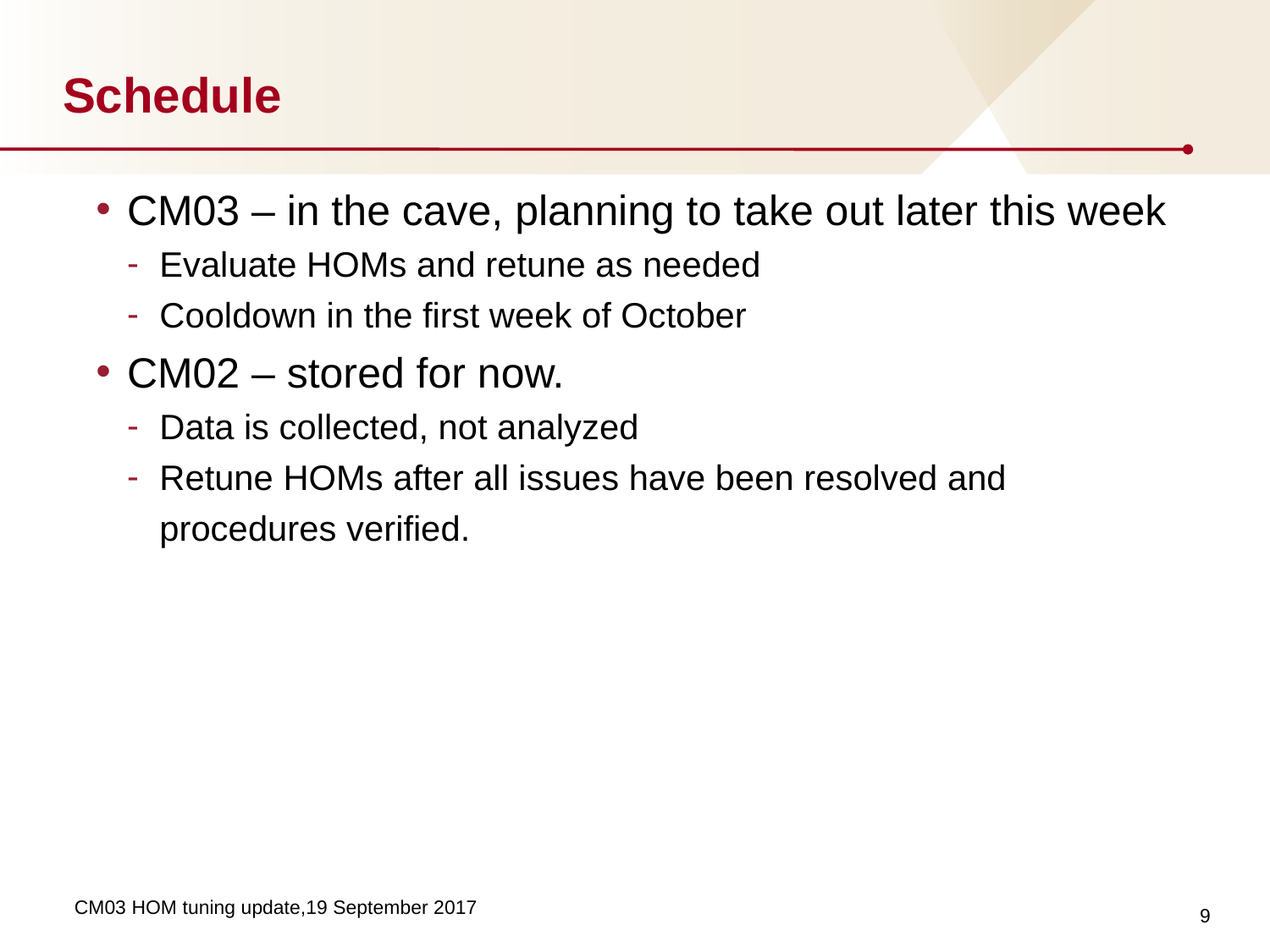

# Schedule
CM03 – in the cave, planning to take out later this week
Evaluate HOMs and retune as needed
Cooldown in the first week of October
CM02 – stored for now.
Data is collected, not analyzed
Retune HOMs after all issues have been resolved and procedures verified.

9
CM03 HOM tuning update,19 September 2017